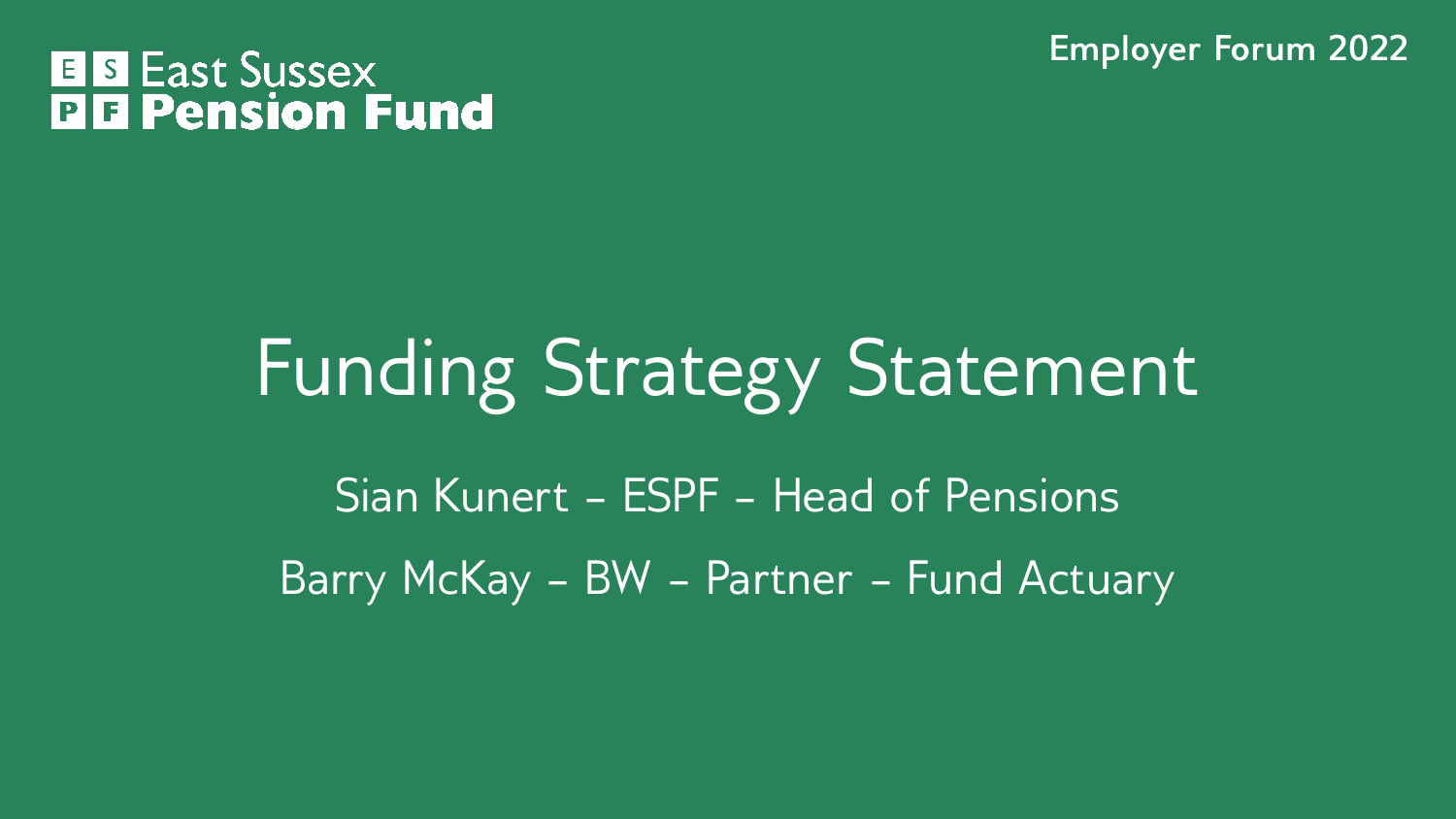

Employer Forum 2022
# Funding Strategy Statement
Sian Kunert – ESPF – Head of Pensions
Barry McKay – BW – Partner – Fund Actuary